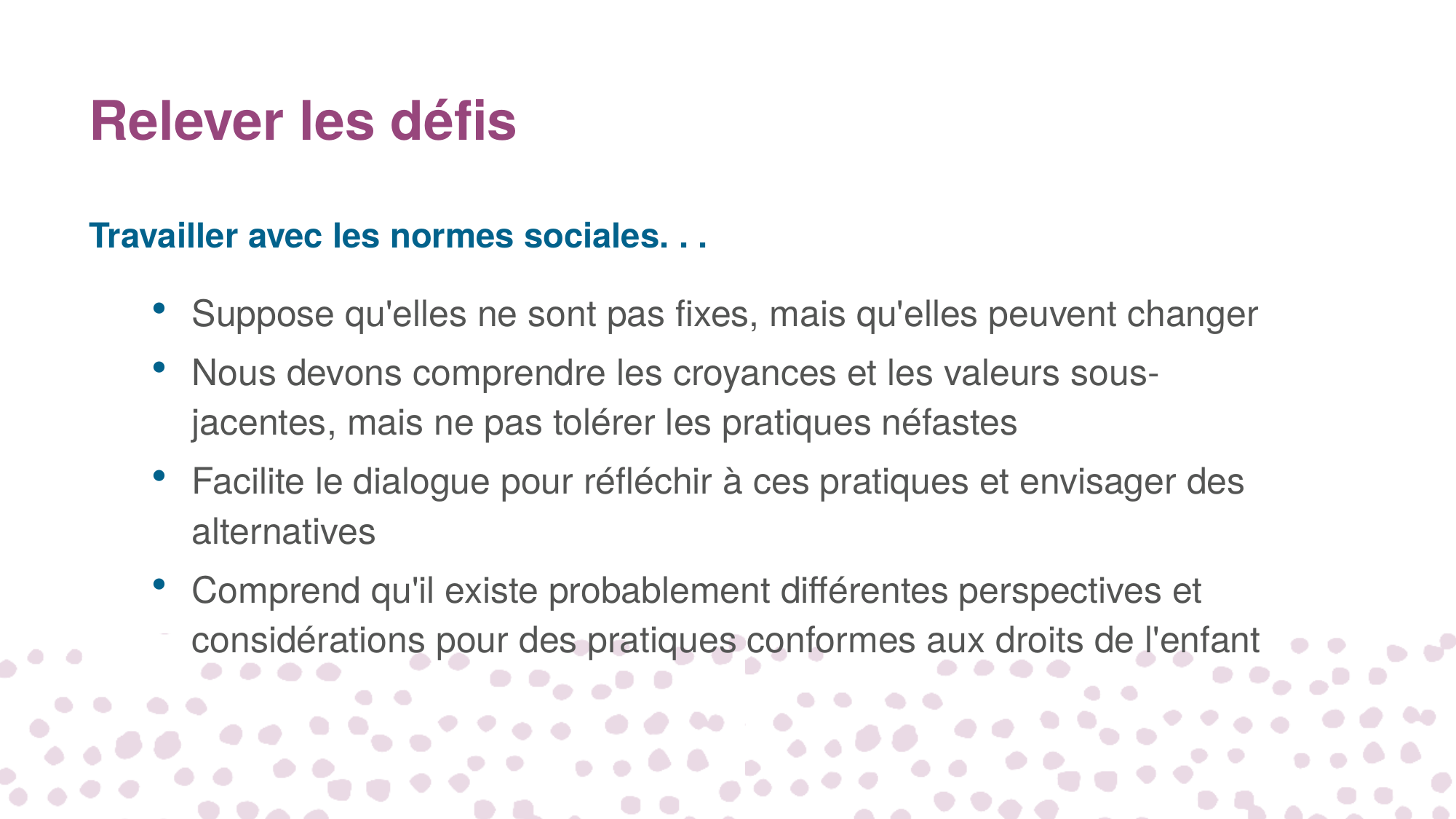

# Relever les défis
Travailler avec les normes sociales. . .
Suppose qu'elles ne sont pas fixes, mais qu'elles peuvent changer
Nous devons comprendre les croyances et les valeurs sous-jacentes, mais ne pas tolérer les pratiques néfastes
Facilite le dialogue pour réfléchir à ces pratiques et envisager des alternatives
Comprend qu'il existe probablement différentes perspectives et considérations pour des pratiques conformes aux droits de l'enfant